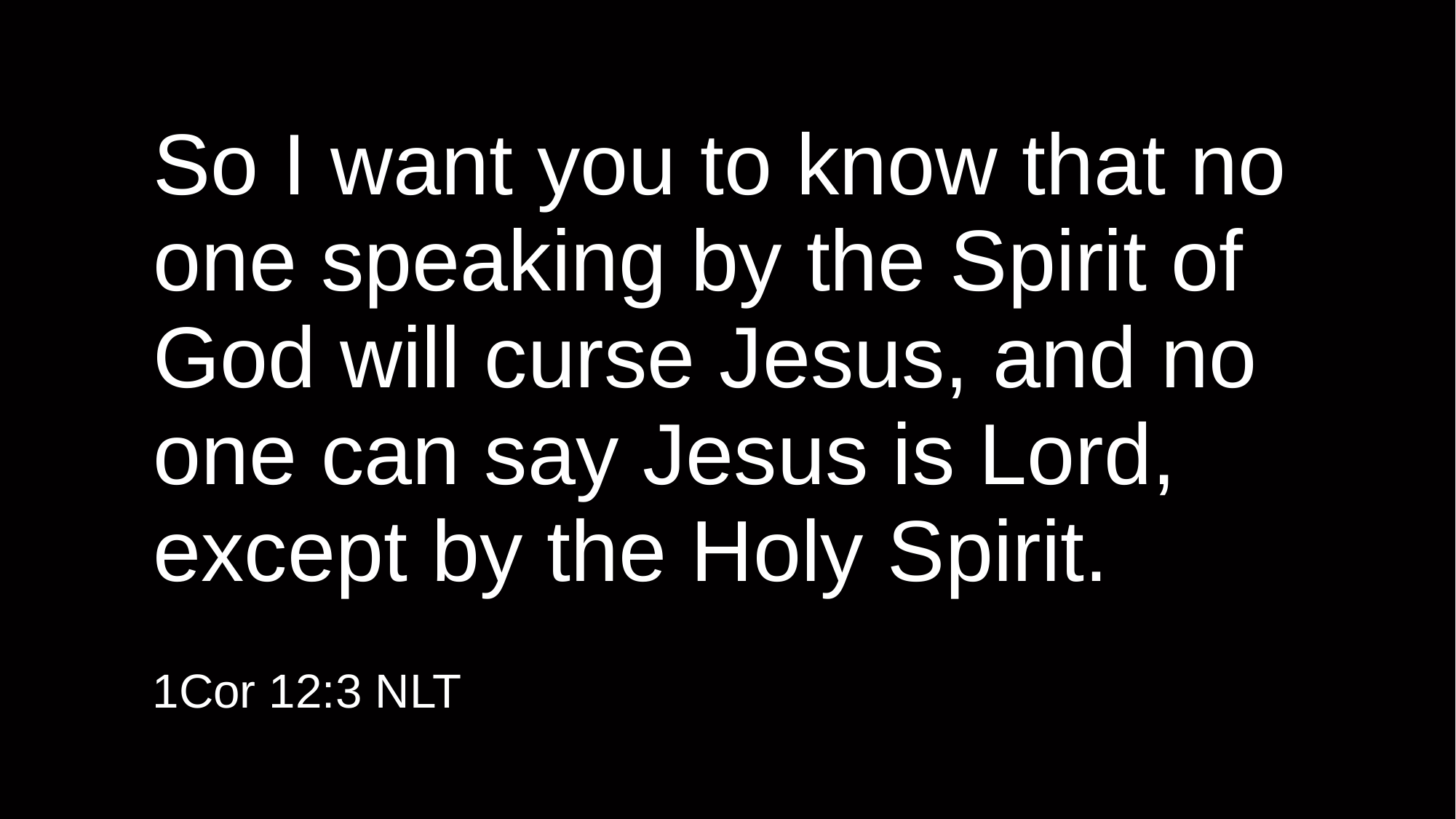

# So I want you to know that no one speaking by the Spirit of God will curse Jesus, and no one can say Jesus is Lord, except by the Holy Spirit.
1Cor 12:3 NLT